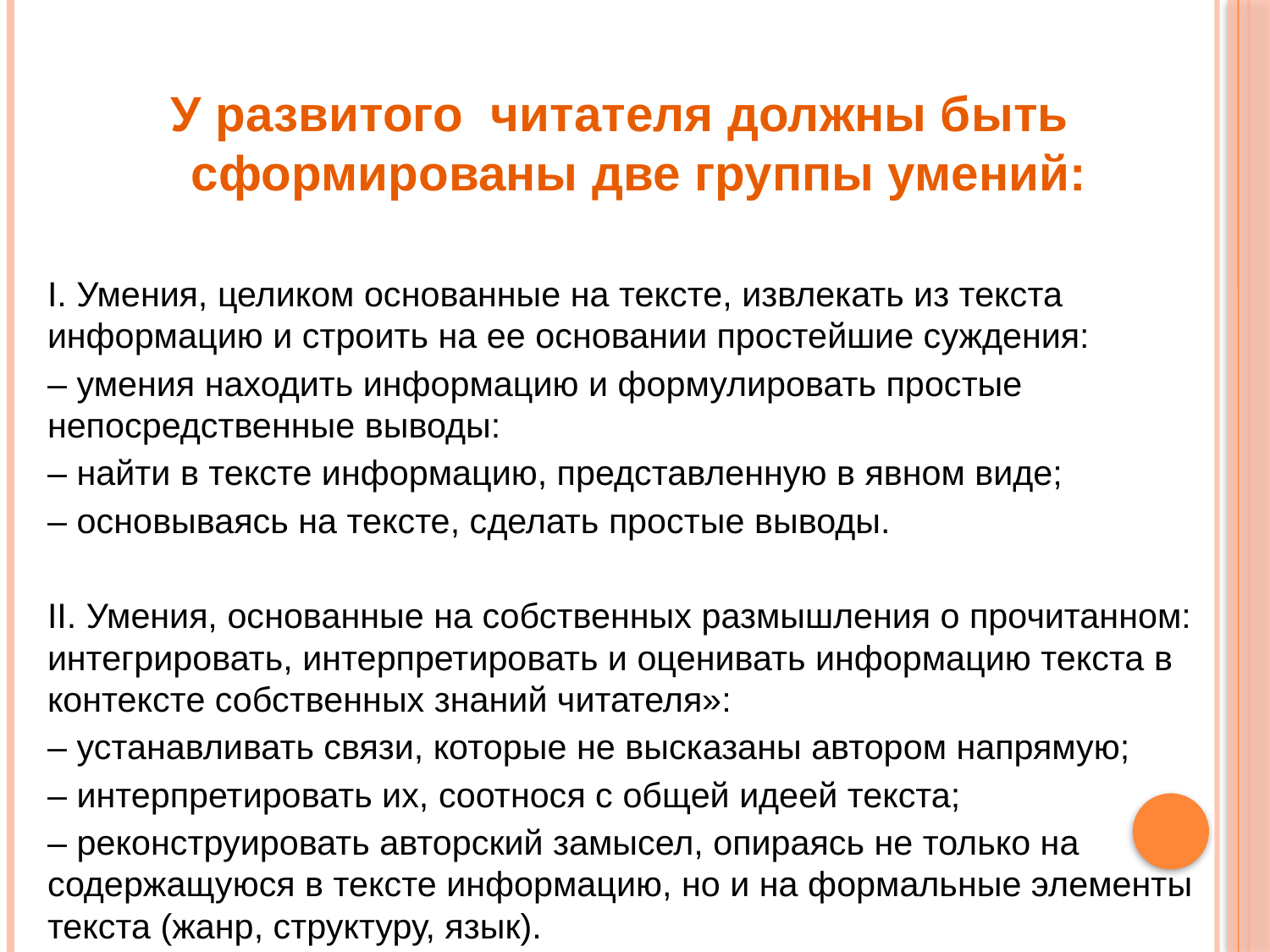

У развитого  читателя должны быть сформированы две группы умений:

I. Умения, целиком основанные на тексте, извлекать из текста информацию и строить на ее основании простейшие суждения:
– умения находить информацию и формулировать простые непосредственные выводы:
– найти в тексте информацию, представленную в явном виде;
– основываясь на тексте, сделать простые выводы.

II. Умения, основанные на собственных размышления о прочитанном: интегрировать, интерпретировать и оценивать информацию текста в контексте собственных знаний читателя»:
– устанавливать связи, которые не высказаны автором напрямую;
– интерпретировать их, соотнося с общей идеей текста;
– реконструировать авторский замысел, опираясь не только на содержащуюся в тексте информацию, но и на формальные элементы текста (жанр, структуру, язык).